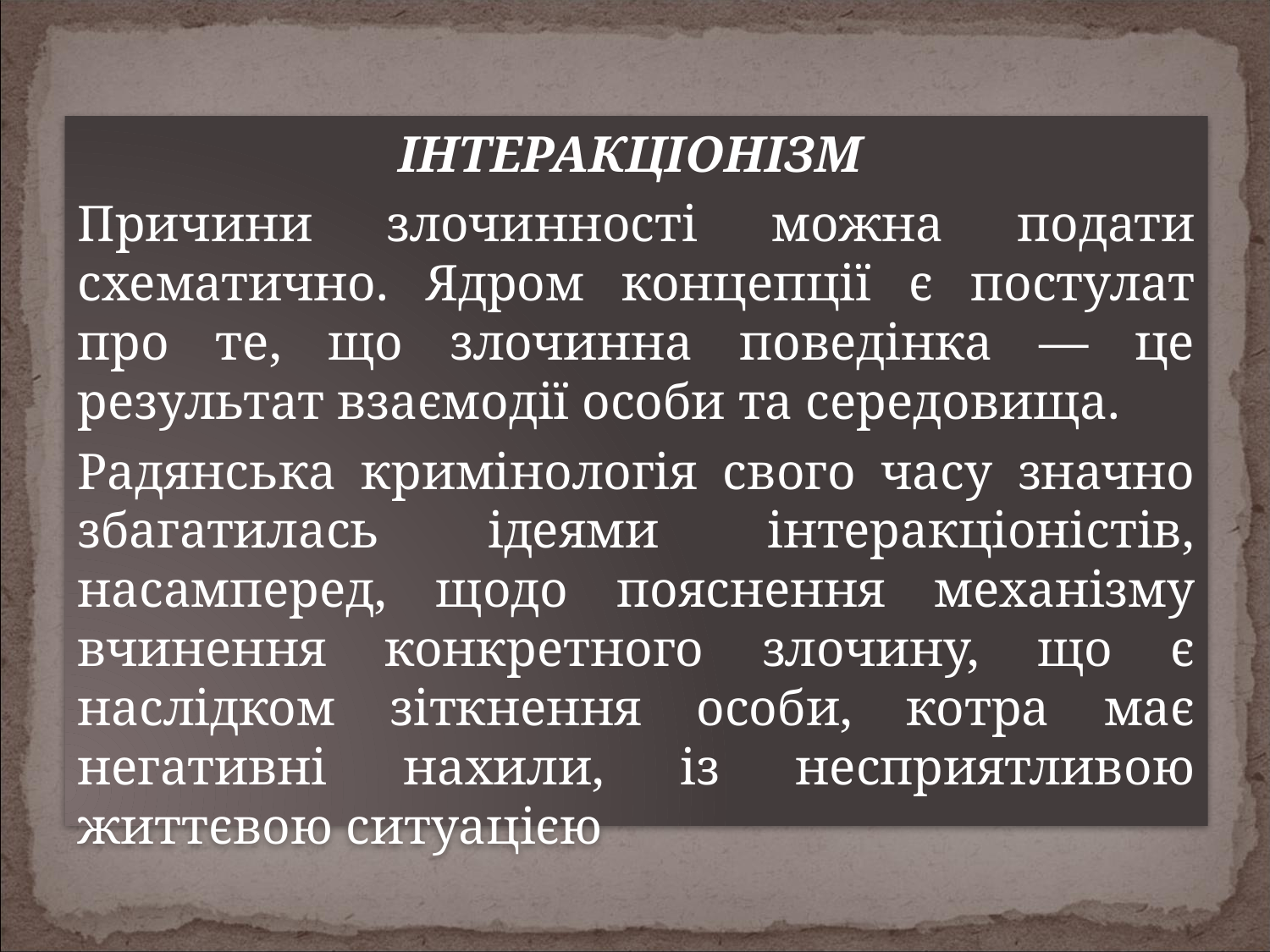

ІНТЕРАКЦІОНІЗМ
Причини злочинності можна подати схематично. Ядром концепції є постулат про те, що злочинна поведінка — це результат взаємодії особи та середовища.
Радянська кримінологія свого часу значно збагатилась ідеями інтеракціоністів, насамперед, щодо пояснення механізму вчинення конкретного злочину, що є наслідком зіткнення особи, котра має негативні нахили, із несприятливою життєвою ситуацією